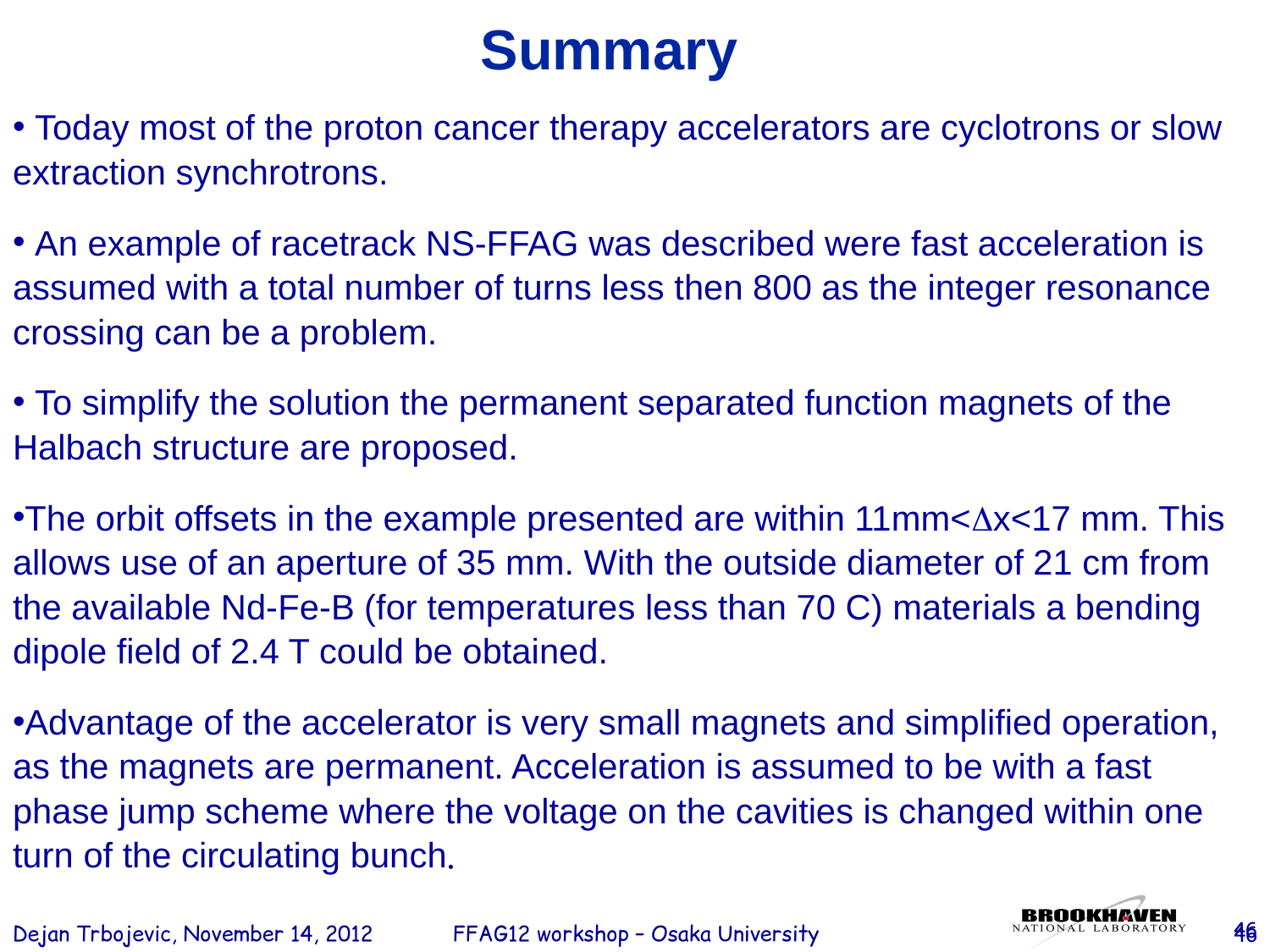

# Summary
 Today most of the proton cancer therapy accelerators are cyclotrons or slow extraction synchrotrons.
 An example of racetrack NS-FFAG was described were fast acceleration is assumed with a total number of turns less then 800 as the integer resonance crossing can be a problem.
 To simplify the solution the permanent separated function magnets of the Halbach structure are proposed.
The orbit offsets in the example presented are within 11mm<Δx<17 mm. This allows use of an aperture of 35 mm. With the outside diameter of 21 cm from the available Nd-Fe-B (for temperatures less than 70 C) materials a bending dipole field of 2.4 T could be obtained.
Advantage of the accelerator is very small magnets and simplified operation, as the magnets are permanent. Acceleration is assumed to be with a fast phase jump scheme where the voltage on the cavities is changed within one turn of the circulating bunch.
46